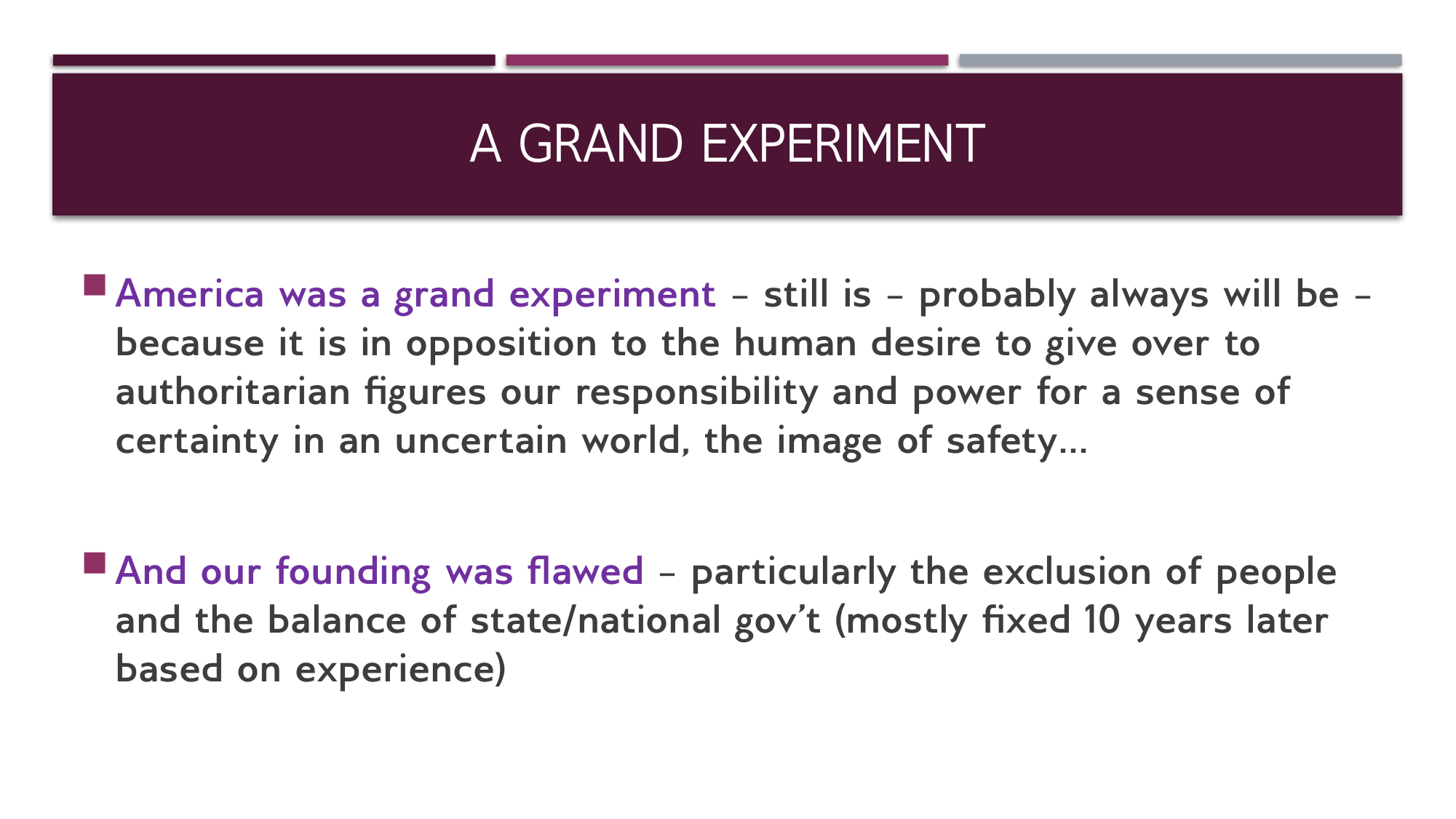

# A Grand Experiment
America was a grand experiment – still is – probably always will be – because it is in opposition to the human desire to give over to authoritarian figures our responsibility and power for a sense of certainty in an uncertain world, the image of safety…

And our founding was flawed – particularly the exclusion of people and the balance of state/national gov’t (mostly fixed 10 years later based on experience)